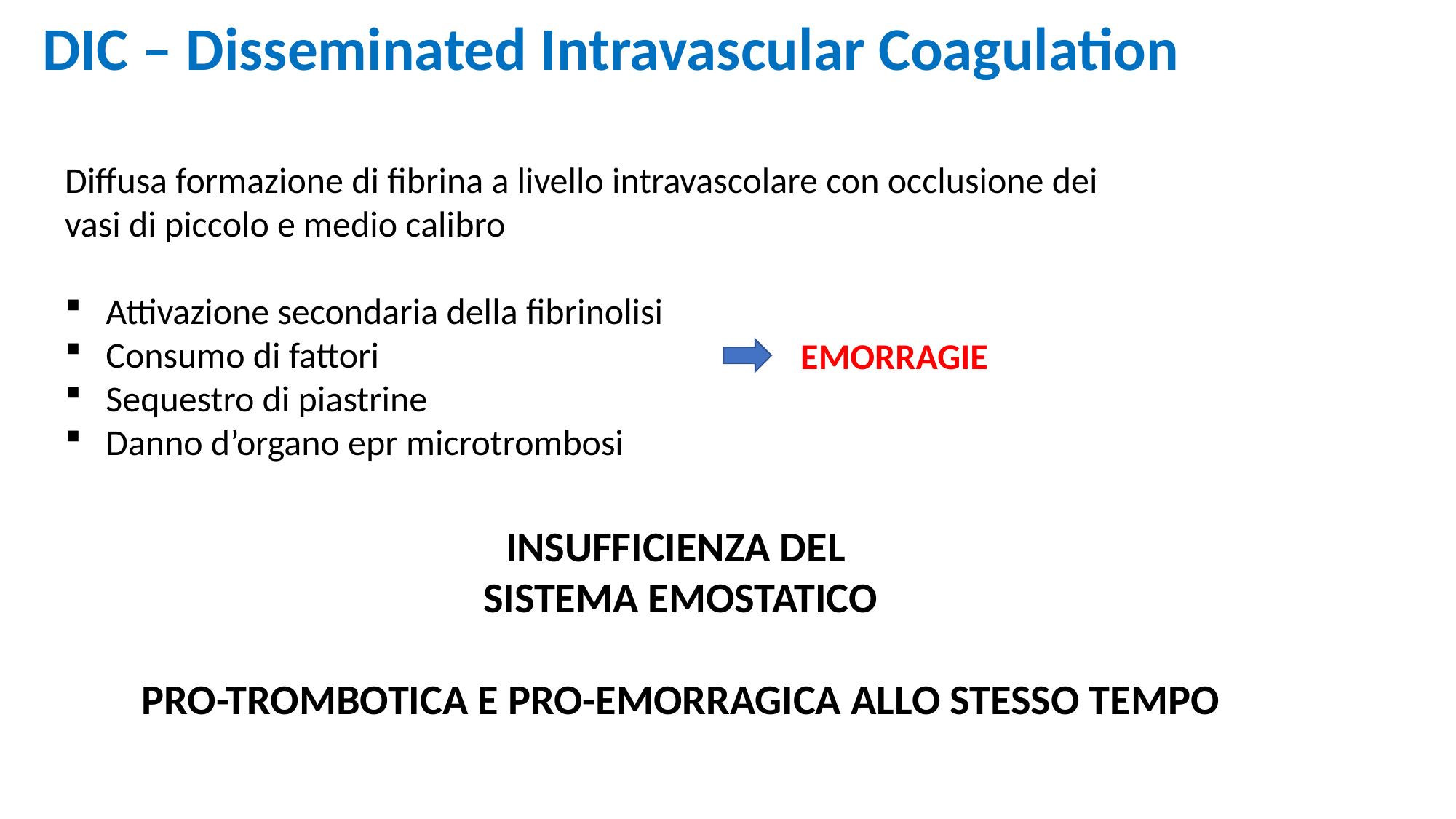

DIC – Disseminated Intravascular Coagulation
Diffusa formazione di fibrina a livello intravascolare con occlusione dei vasi di piccolo e medio calibro

Attivazione secondaria della fibrinolisi
Consumo di fattori
Sequestro di piastrine
Danno d’organo epr microtrombosi
EMORRAGIE

INSUFFICIENZA DEL
SISTEMA EMOSTATICO

PRO-TROMBOTICA E PRO-EMORRAGICA ALLO STESSO TEMPO